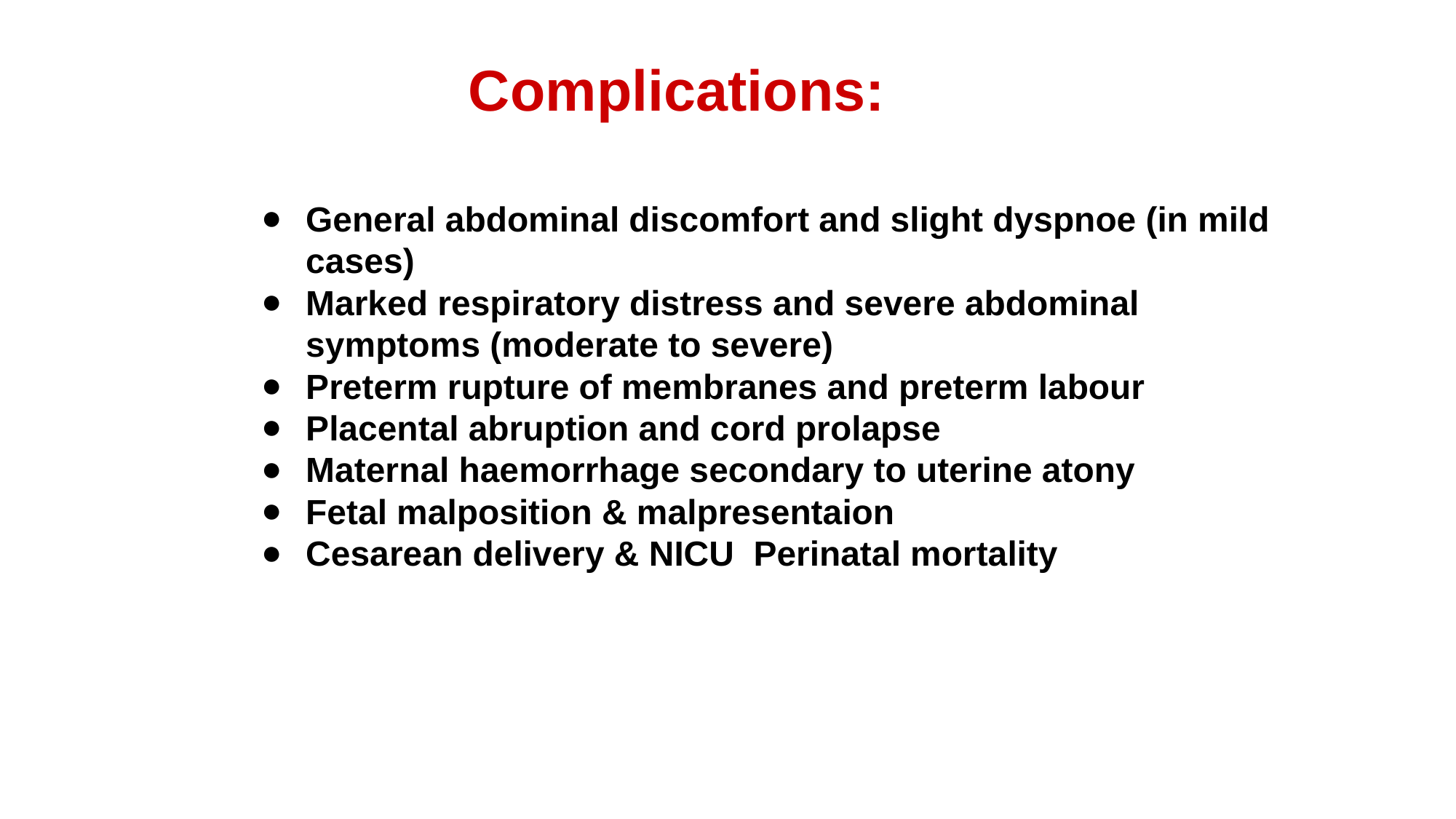

Complications:
General abdominal discomfort and slight dyspnoe (in mild cases)
Marked respiratory distress and severe abdominal symptoms (moderate to severe)
Preterm rupture of membranes and preterm labour
Placental abruption and cord prolapse
Maternal haemorrhage secondary to uterine atony
Fetal malposition & malpresentaion
Cesarean delivery & NICU  Perinatal mortality